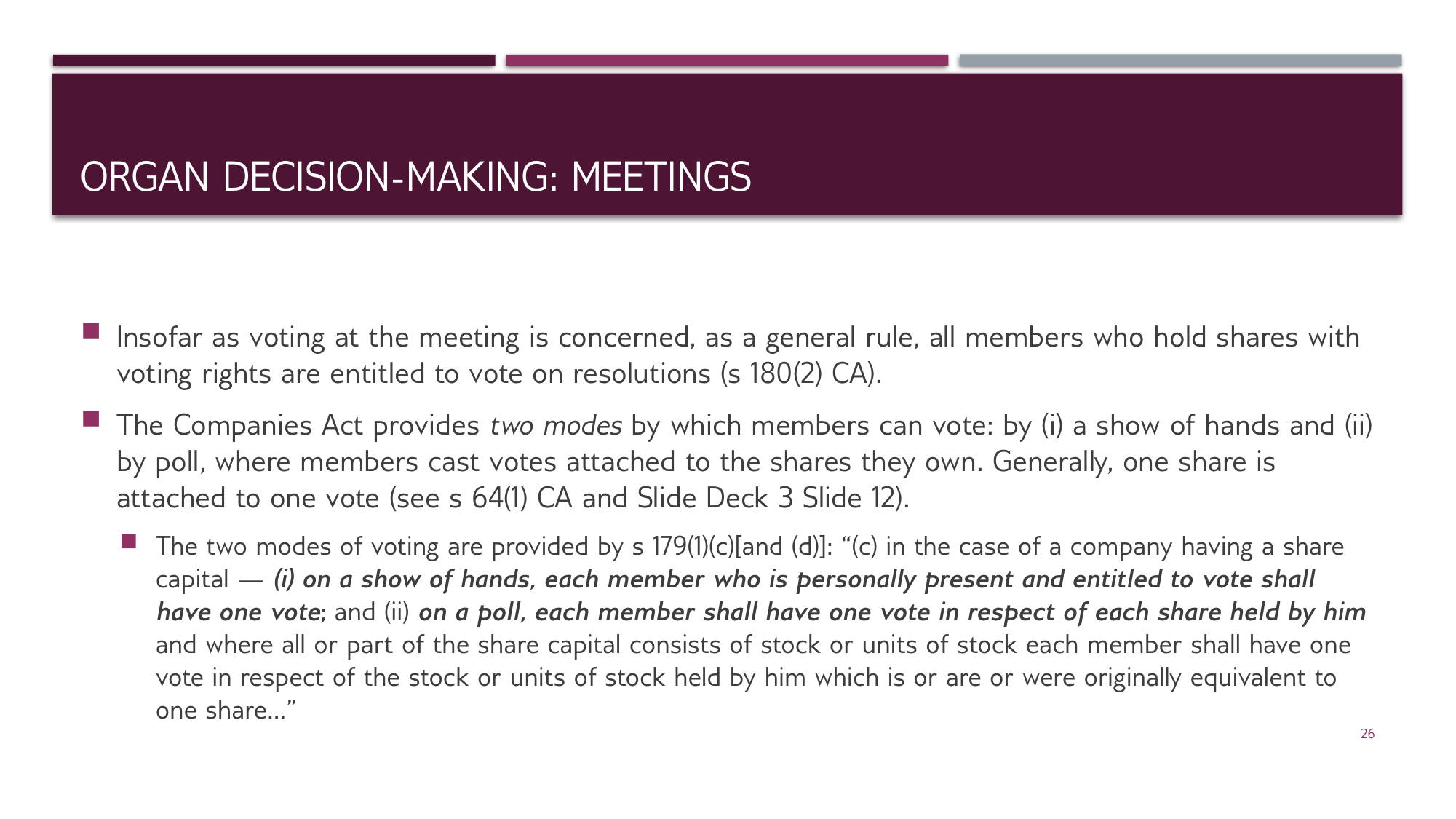

# organ Decision-Making: Meetings
Insofar as voting at the meeting is concerned, as a general rule, all members who hold shares with voting rights are entitled to vote on resolutions (s 180(2) CA).
The Companies Act provides two modes by which members can vote: by (i) a show of hands and (ii) by poll, where members cast votes attached to the shares they own. Generally, one share is attached to one vote (see s 64(1) CA and Slide Deck 3 Slide 12).
The two modes of voting are provided by s 179(1)(c)[and (d)]: “(c) in the case of a company having a share capital — (i) on a show of hands, each member who is personally present and entitled to vote shall have one vote; and (ii) on a poll, each member shall have one vote in respect of each share held by him and where all or part of the share capital consists of stock or units of stock each member shall have one vote in respect of the stock or units of stock held by him which is or are or were originally equivalent to one share…”
26